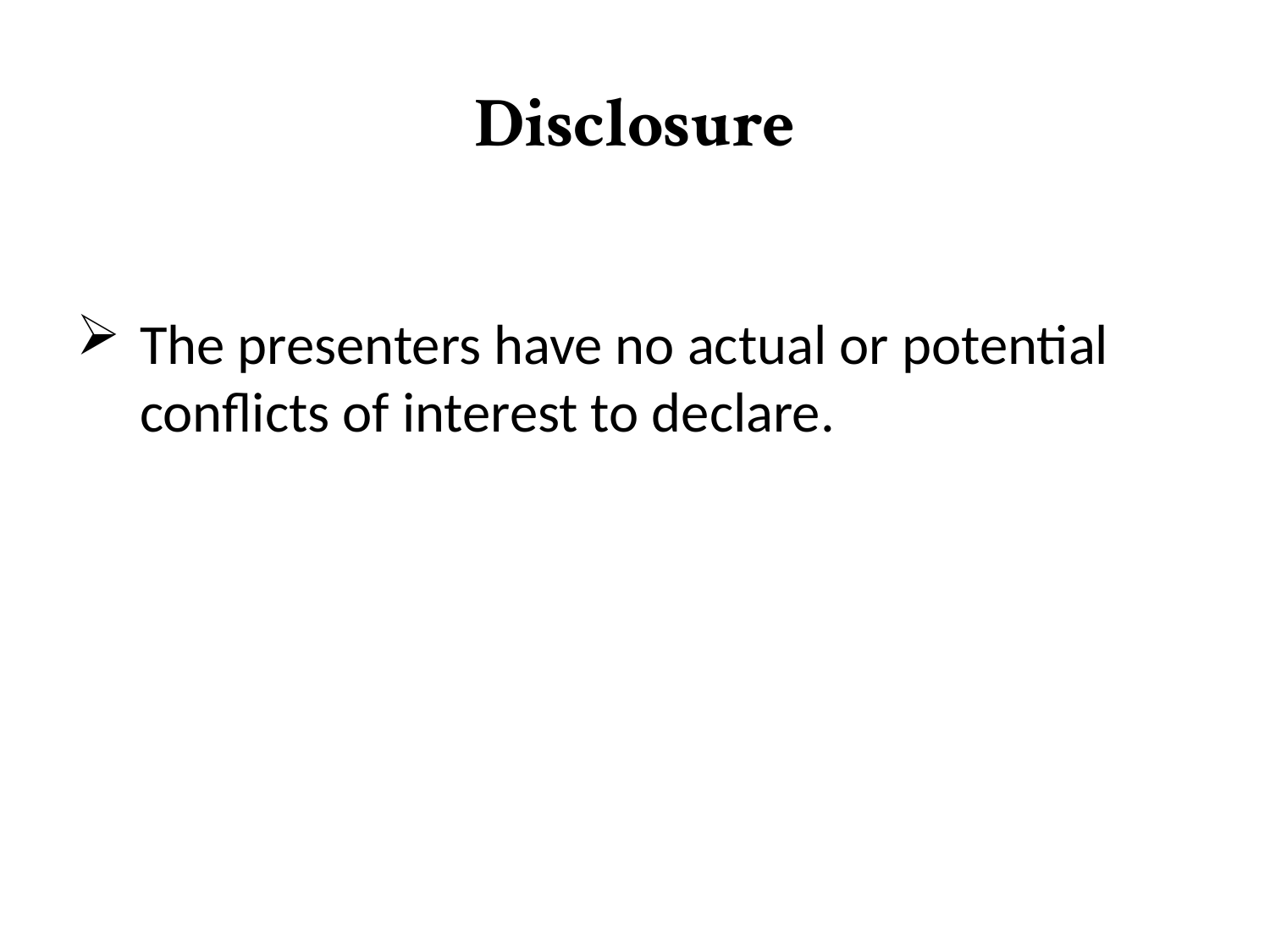

# Disclosure

The presenters have no actual or potential conflicts of interest to declare.